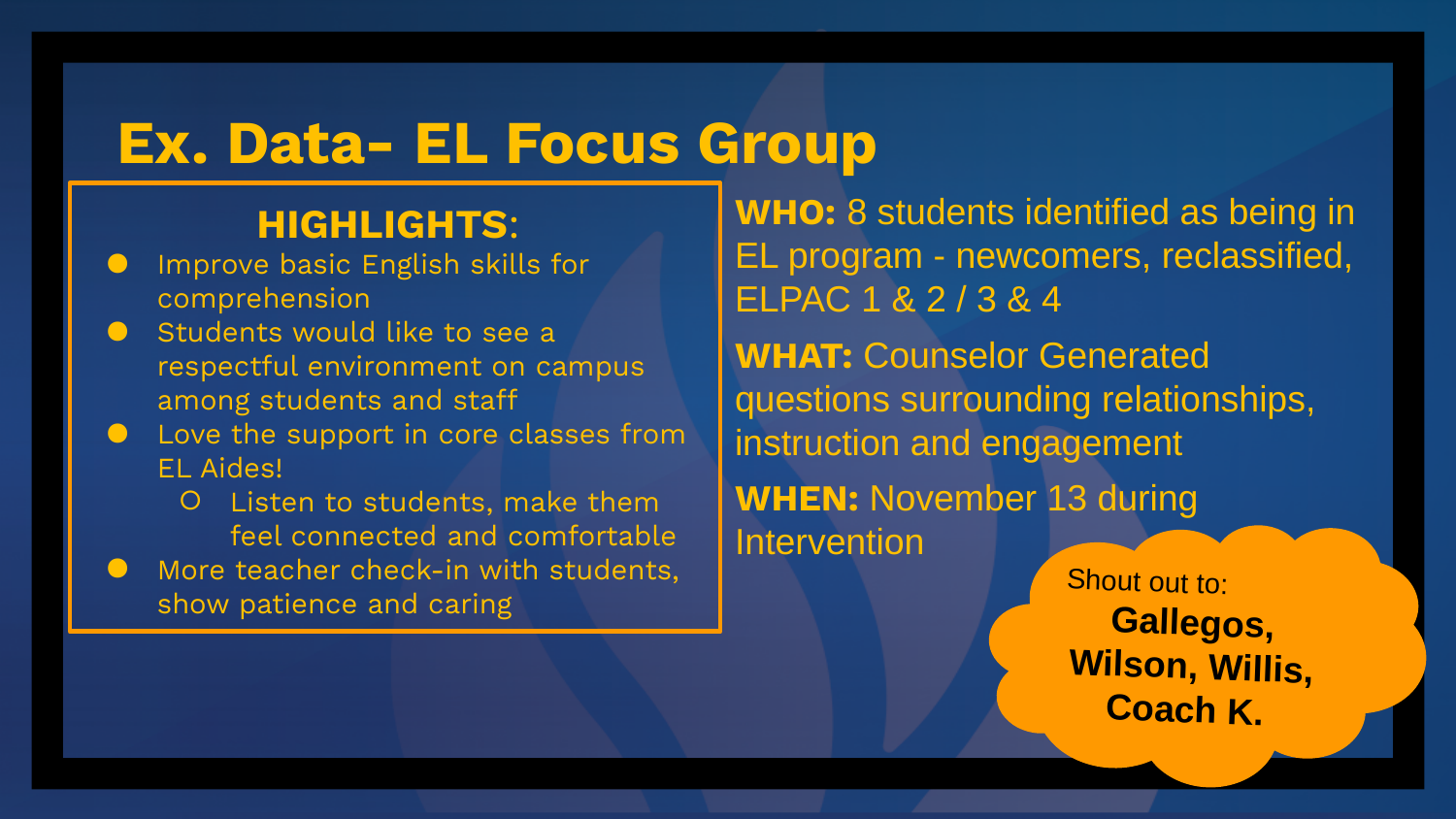

# Ex. Data- EL Focus Group
WHO: 8 students identified as being in EL program - newcomers, reclassified, ELPAC 1 & 2 / 3 & 4
WHAT: Counselor Generated questions surrounding relationships, instruction and engagement
WHEN: November 13 during Intervention
HIGHLIGHTS:
Improve basic English skills for comprehension
Students would like to see a respectful environment on campus among students and staff
Love the support in core classes from EL Aides!
Listen to students, make them feel connected and comfortable
More teacher check-in with students, show patience and caring

Shout out to:
Gallegos, Wilson, Willis, Coach K.